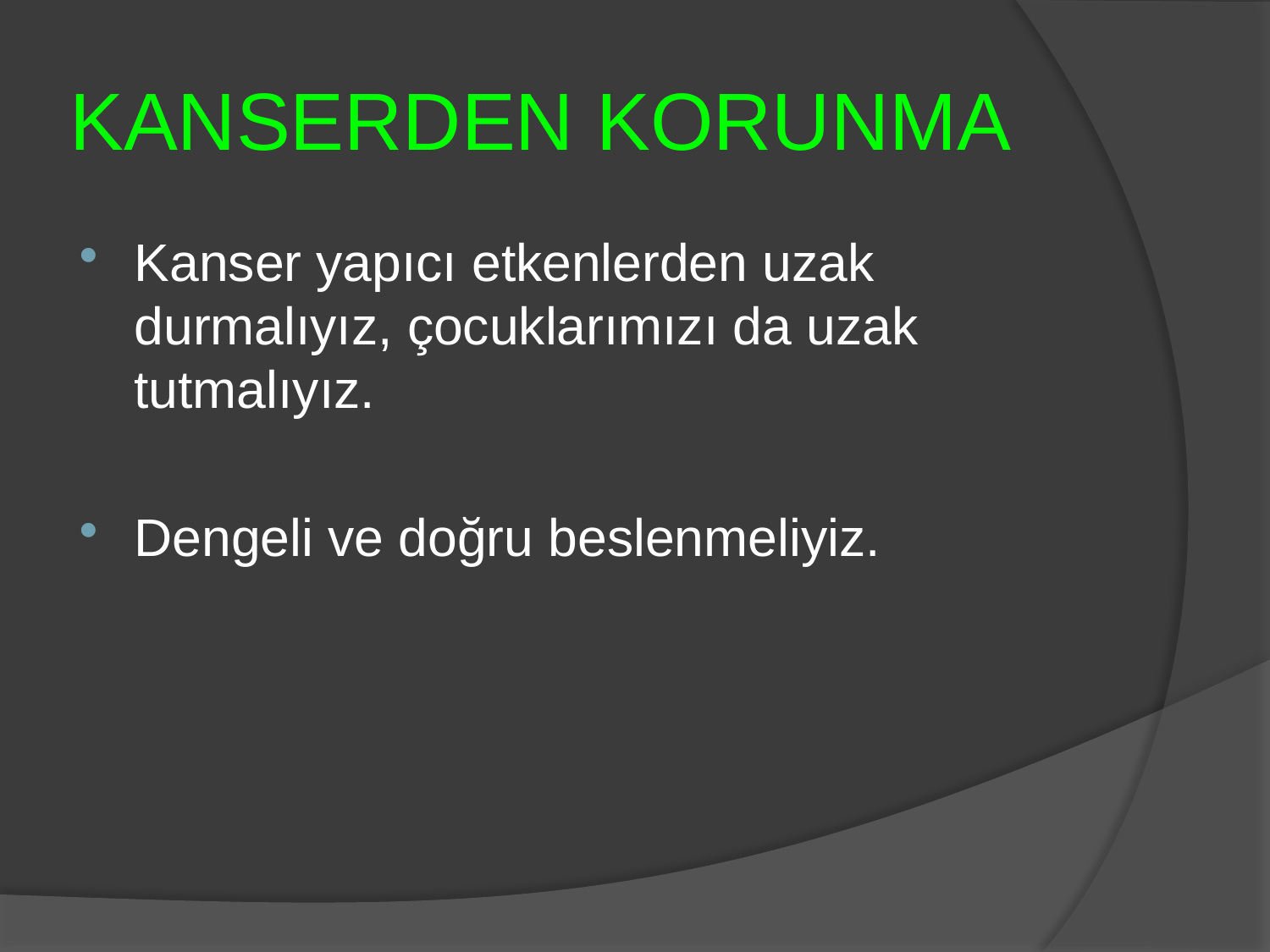

# KANSERDEN KORUNMA
Kanser yapıcı etkenlerden uzak  durmalıyız, çocuklarımızı da uzak   tutmalıyız.

Dengeli ve doğru beslenmeliyiz.